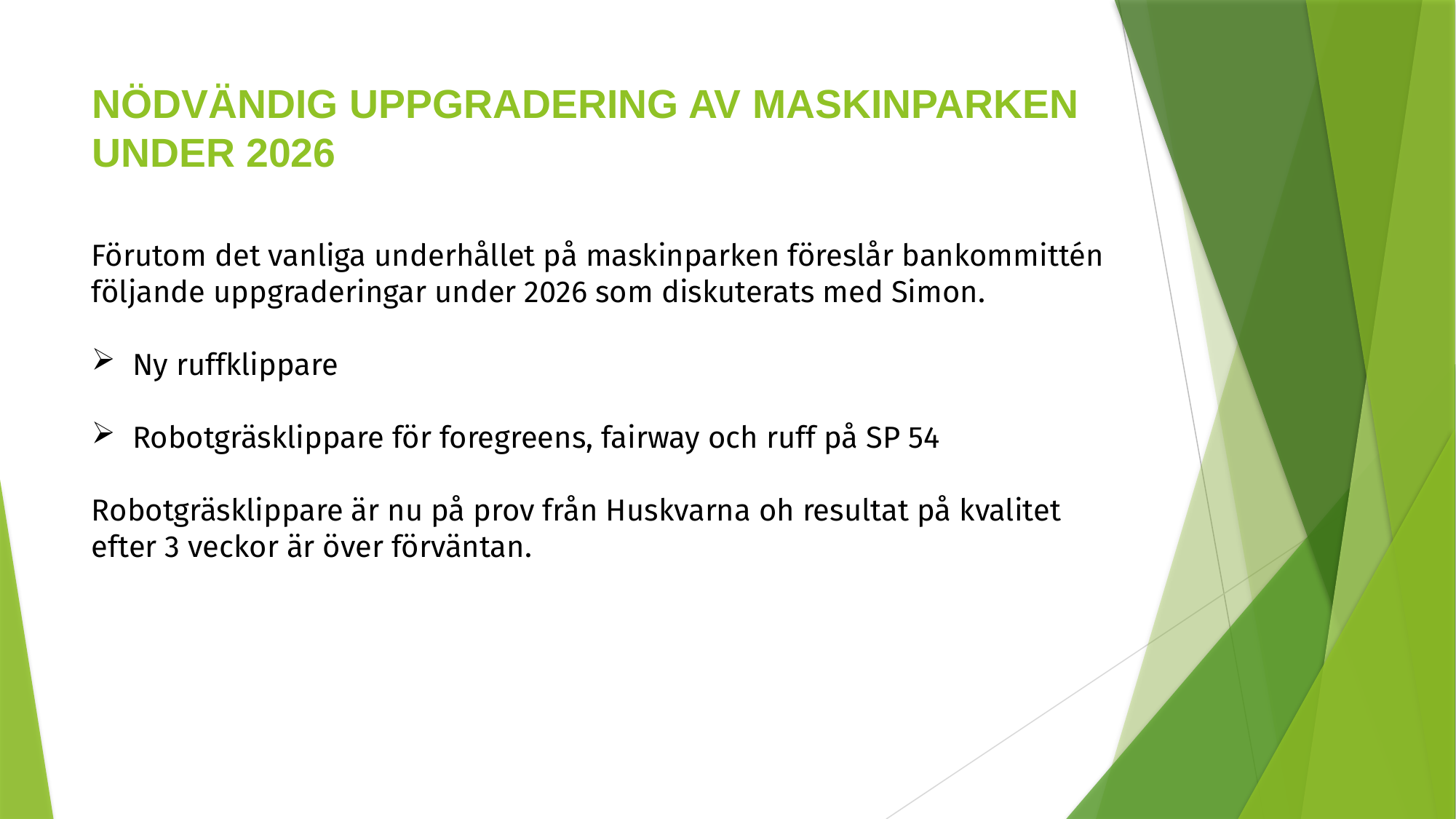

# NÖDVÄNDIG UPPGRADERING AV MASKINPARKEN UNDER 2026
Förutom det vanliga underhållet på maskinparken föreslår bankommittén följande uppgraderingar under 2026 som diskuterats med Simon.

Ny ruffklippare

Robotgräsklippare för foregreens, fairway och ruff på SP 54

Robotgräsklippare är nu på prov från Huskvarna oh resultat på kvalitet efter 3 veckor är över förväntan.